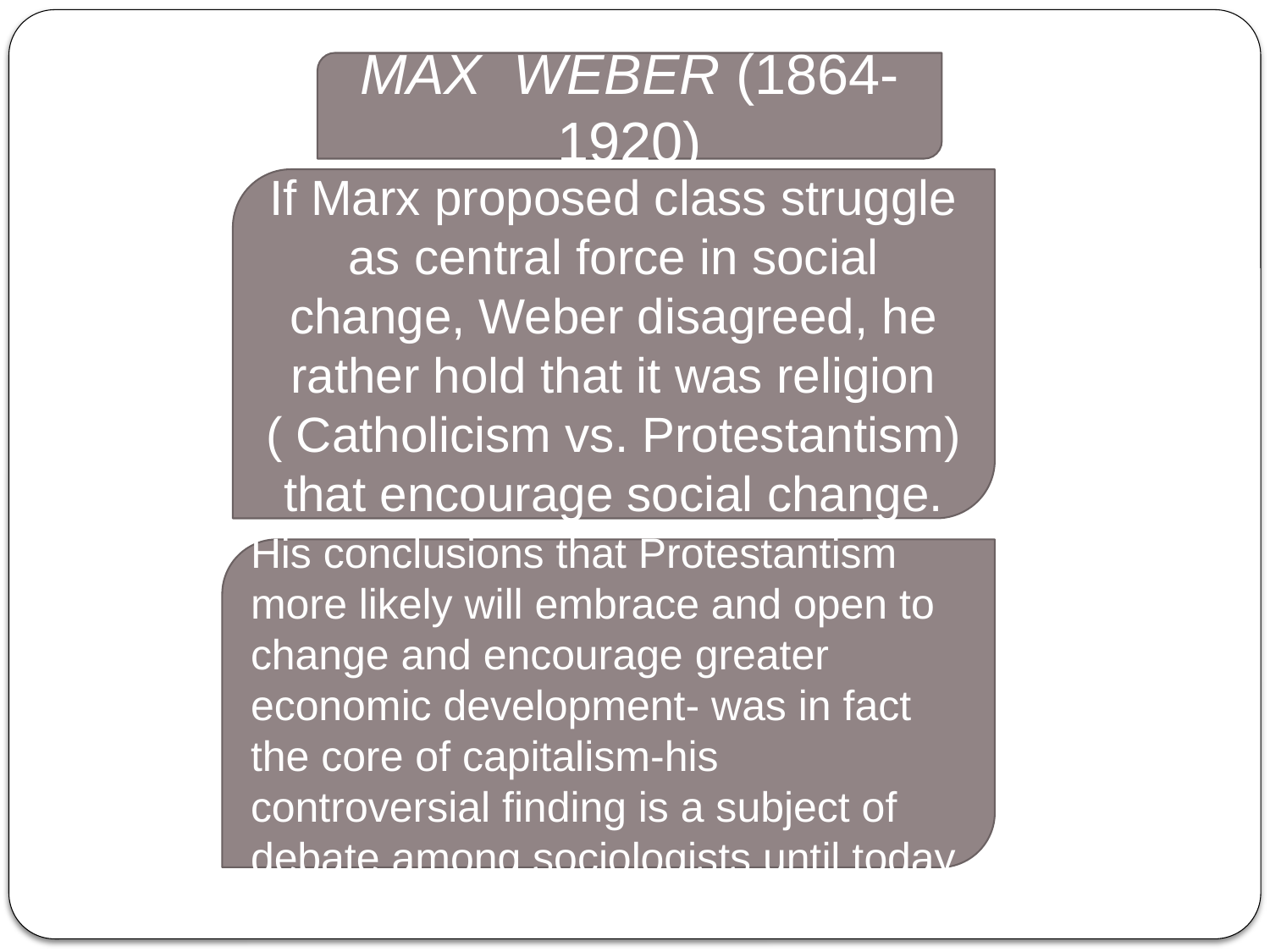

MAX  WEBER (1864-1920)
If Marx proposed class struggle as central force in social change, Weber disagreed, he rather hold that it was religion ( Catholicism vs. Protestantism) that encourage social change.
His conclusions that Protestantism more likely will embrace and open to change and encourage greater economic development- was in fact the core of capitalism-his controversial finding is a subject of debate among sociologists until today.